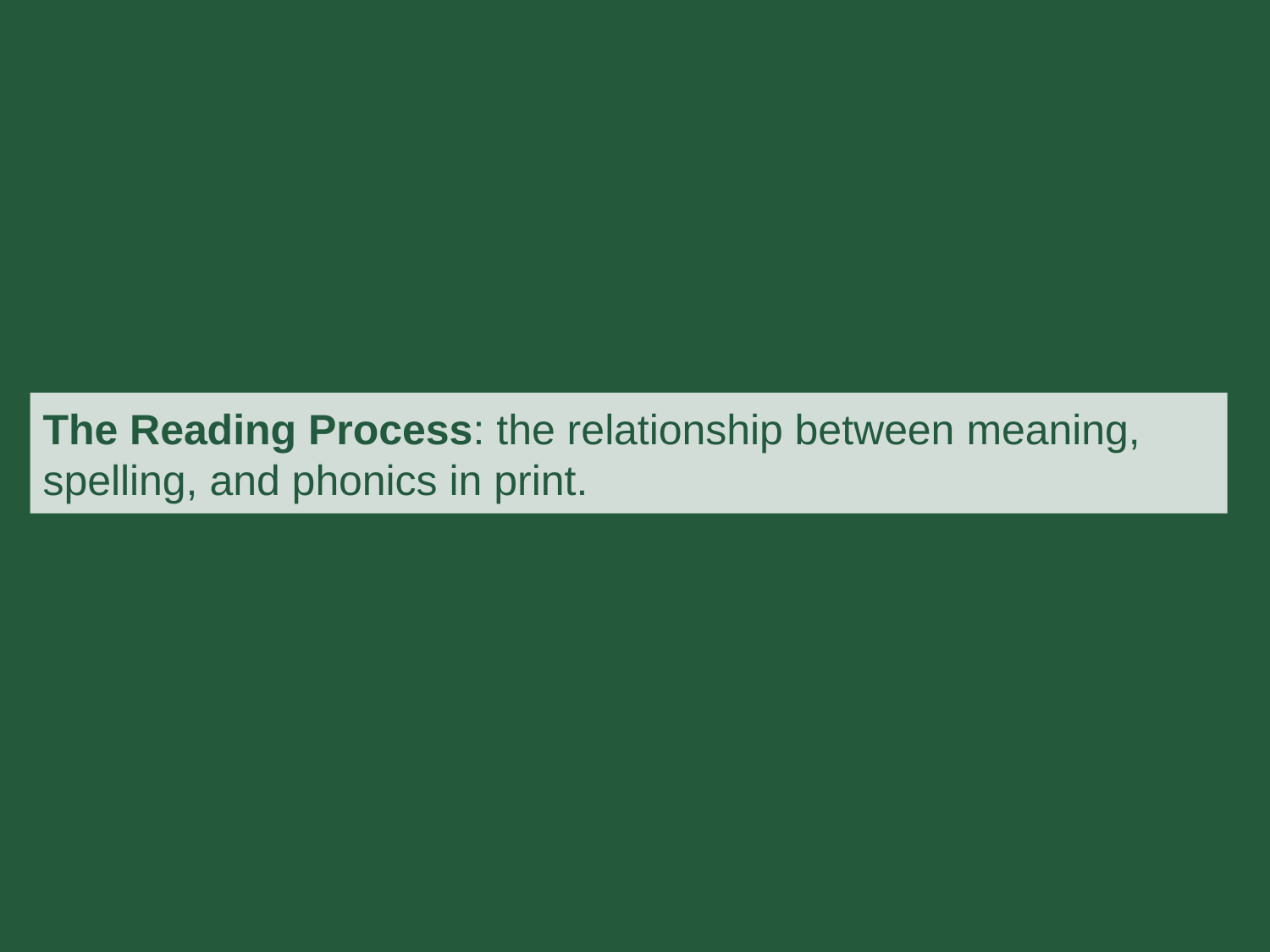

# The Reading Process: the relationship between meaning, spelling, and phonics in print.